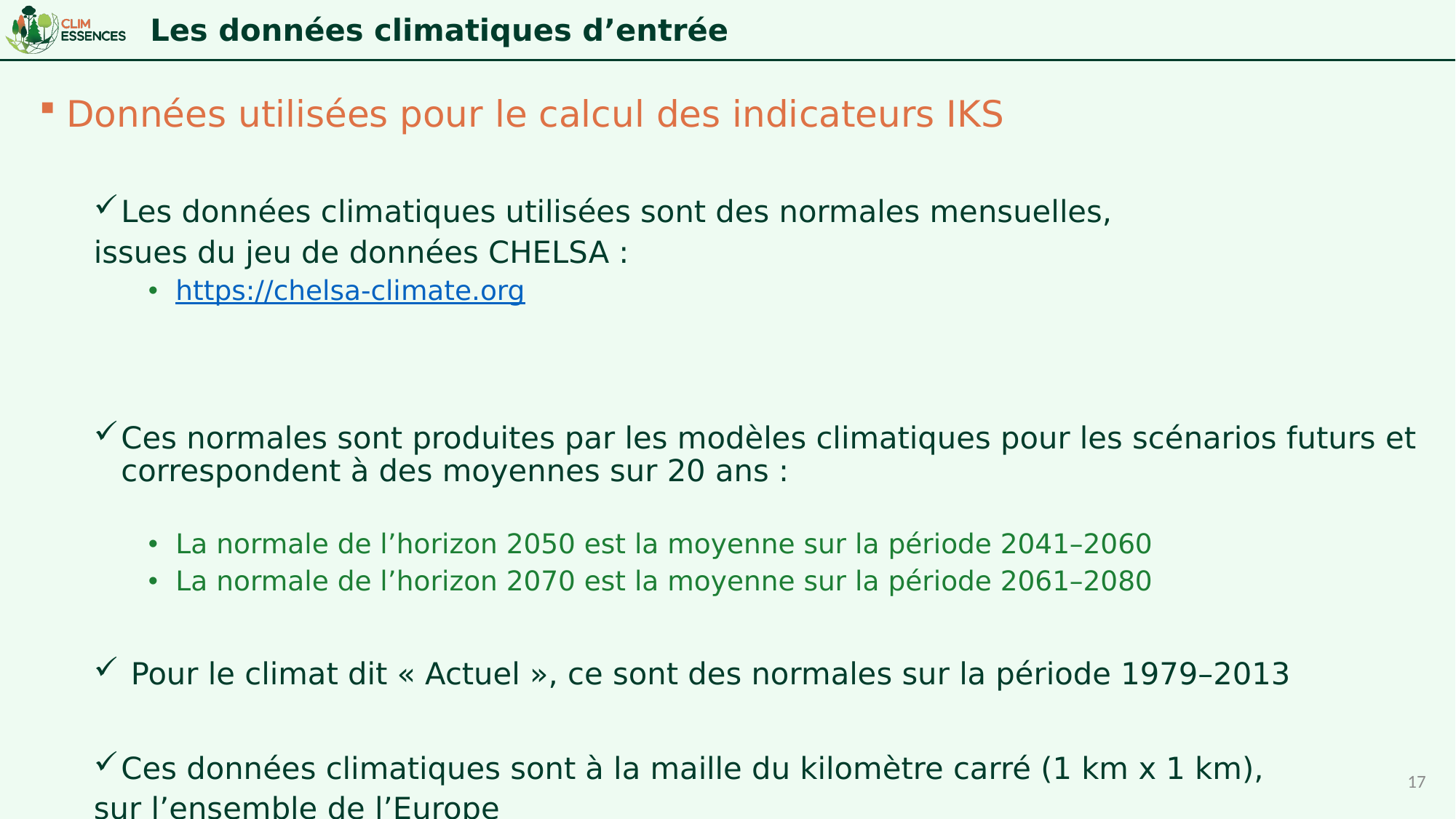

# Les données climatiques d’entrée
Données utilisées pour le calcul des indicateurs IKS

Les données climatiques utilisées sont des normales mensuelles,
issues du jeu de données CHELSA :
https://chelsa-climate.org

Ces normales sont produites par les modèles climatiques pour les scénarios futurs et correspondent à des moyennes sur 20 ans :

La normale de l’horizon 2050 est la moyenne sur la période 2041–2060
La normale de l’horizon 2070 est la moyenne sur la période 2061–2080

 Pour le climat dit « Actuel », ce sont des normales sur la période 1979–2013

Ces données climatiques sont à la maille du kilomètre carré (1 km x 1 km),
sur l’ensemble de l’Europe
17